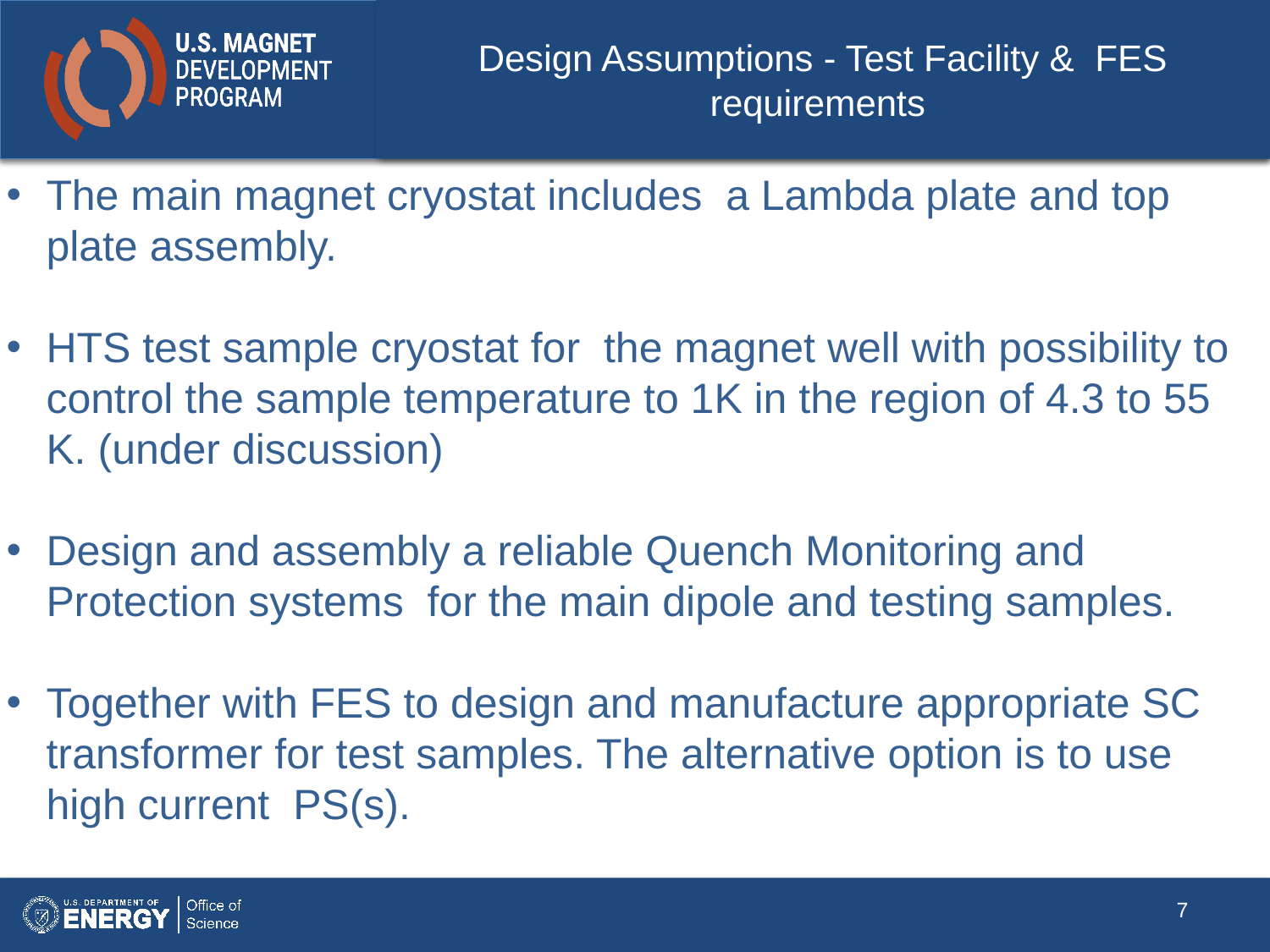

# Design Assumptions - Test Facility &  FES requirements
The main magnet cryostat includes  a Lambda plate and top plate assembly.

HTS test sample cryostat for  the magnet well with possibility to control the sample temperature to 1K in the region of 4.3 to 55 K. (under discussion)

Design and assembly a reliable Quench Monitoring and Protection systems  for the main dipole and testing samples.

Together with FES to design and manufacture appropriate SC transformer for test samples. The alternative option is to use high current  PS(s).